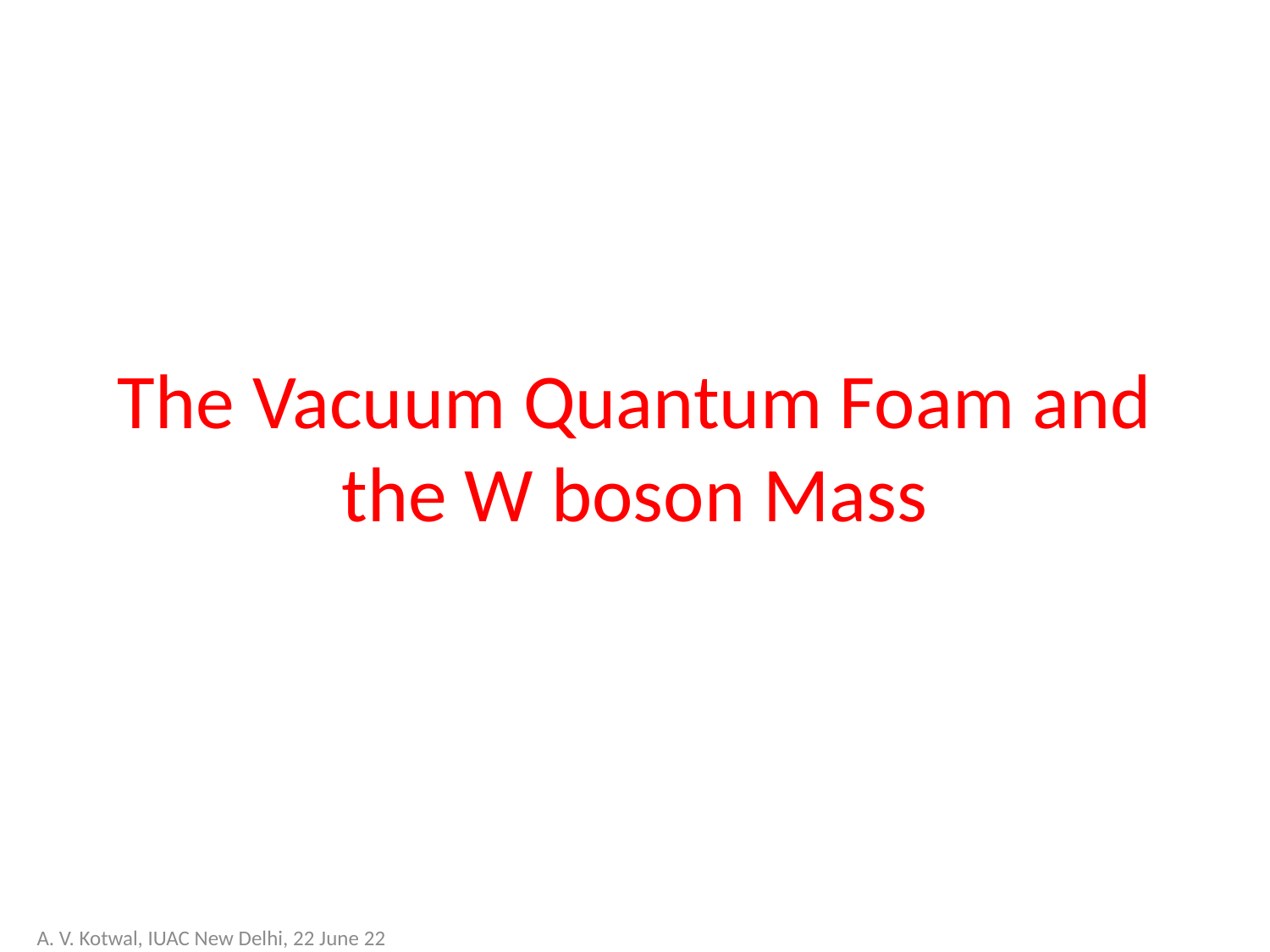

# The Vacuum Quantum Foam and the W boson Mass
A. V. Kotwal, IUAC New Delhi, 22 June 22